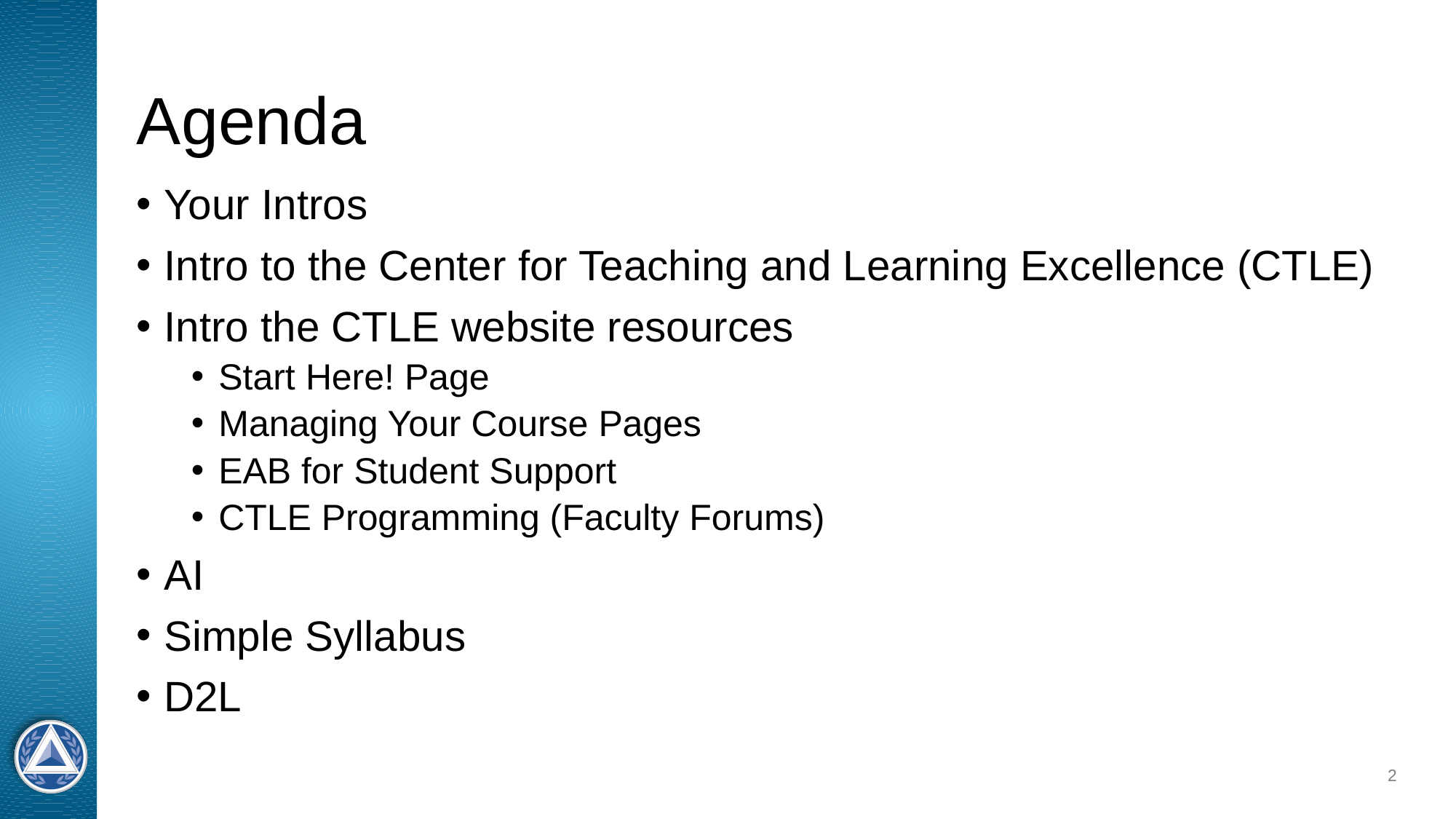

# Agenda
Your Intros
Intro to the Center for Teaching and Learning Excellence (CTLE)
Intro the CTLE website resources
Start Here! Page
Managing Your Course Pages
EAB for Student Support
CTLE Programming (Faculty Forums)
AI
Simple Syllabus
D2L